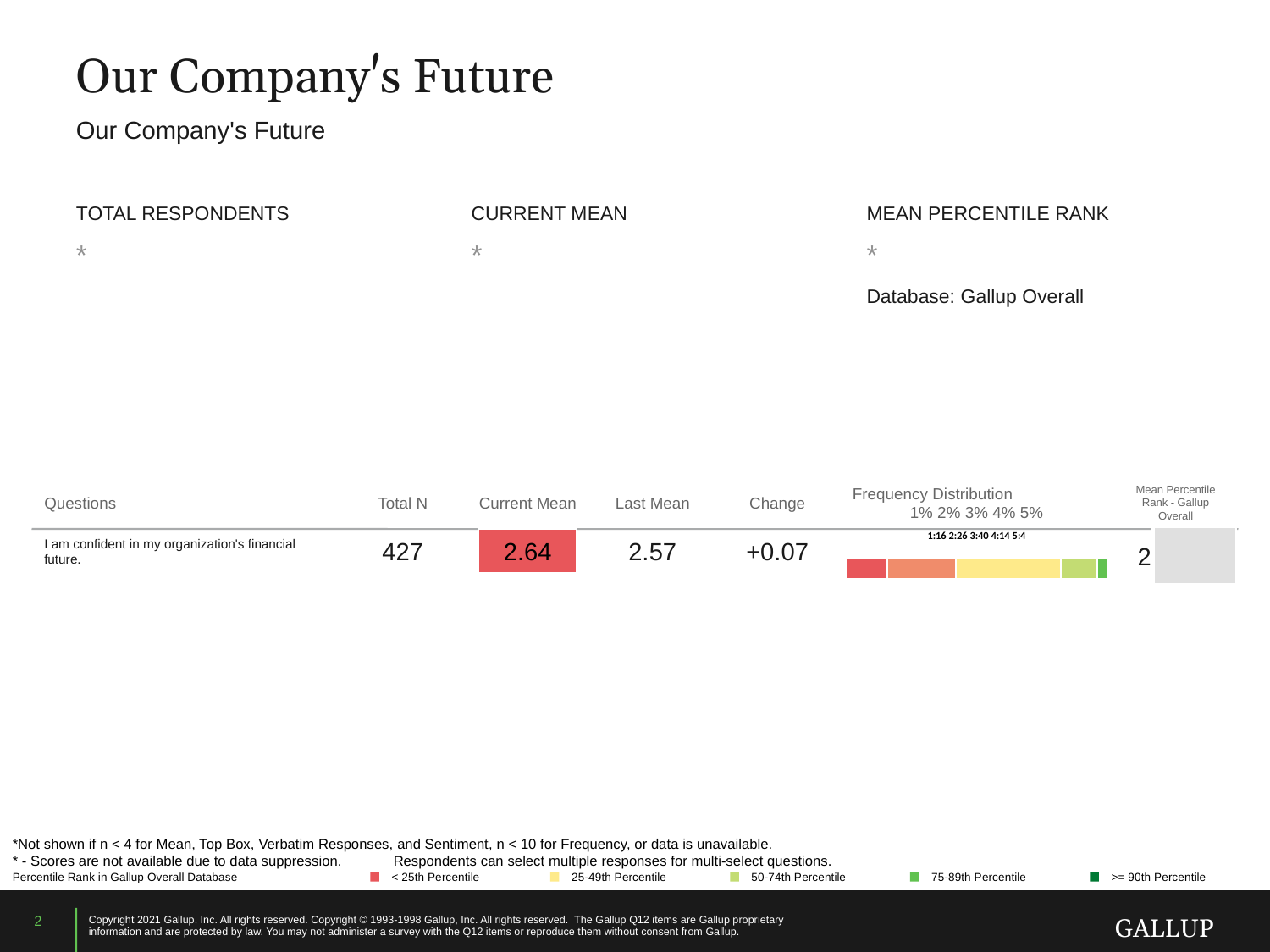

Our Company's Future
Our Company's Future
TOTAL RESPONDENTS
CURRENT MEAN
MEAN PERCENTILE RANK
*
*
*
Database: Gallup Overall
Questions
Total N
Current Mean
Last Mean
Change
Frequency Distribution
1% 2% 3% 4% 5%
Mean Percentile Rank - Gallup Overall

### Chart: 1:16 2:26 3:40 4:14 5:4

| Category |  |  |  |  |  |
|---|---|---|---|---|---|

### Chart

| Category |  |  |
|---|---|---|
I am confident in my organization's financial future.
427

2.64
2.57
+0.07

2
*Not shown if n < 4 for Mean, Top Box, Verbatim Responses, and Sentiment, n < 10 for Frequency, or data is unavailable.
* - Scores are not available due to data suppression.	Respondents can select multiple responses for multi-select questions.
Percentile Rank in Gallup Overall Database
< 25th Percentile
25-49th Percentile
50-74th Percentile
75-89th Percentile
>= 90th Percentile

2

Copyright 2021 Gallup, Inc. All rights reserved. Copyright © 1993-1998 Gallup, Inc. All rights reserved.  The Gallup Q12 items are Gallup proprietary information and are protected by law. You may not administer a survey with the Q12 items or reproduce them without consent from Gallup.
GALLUP